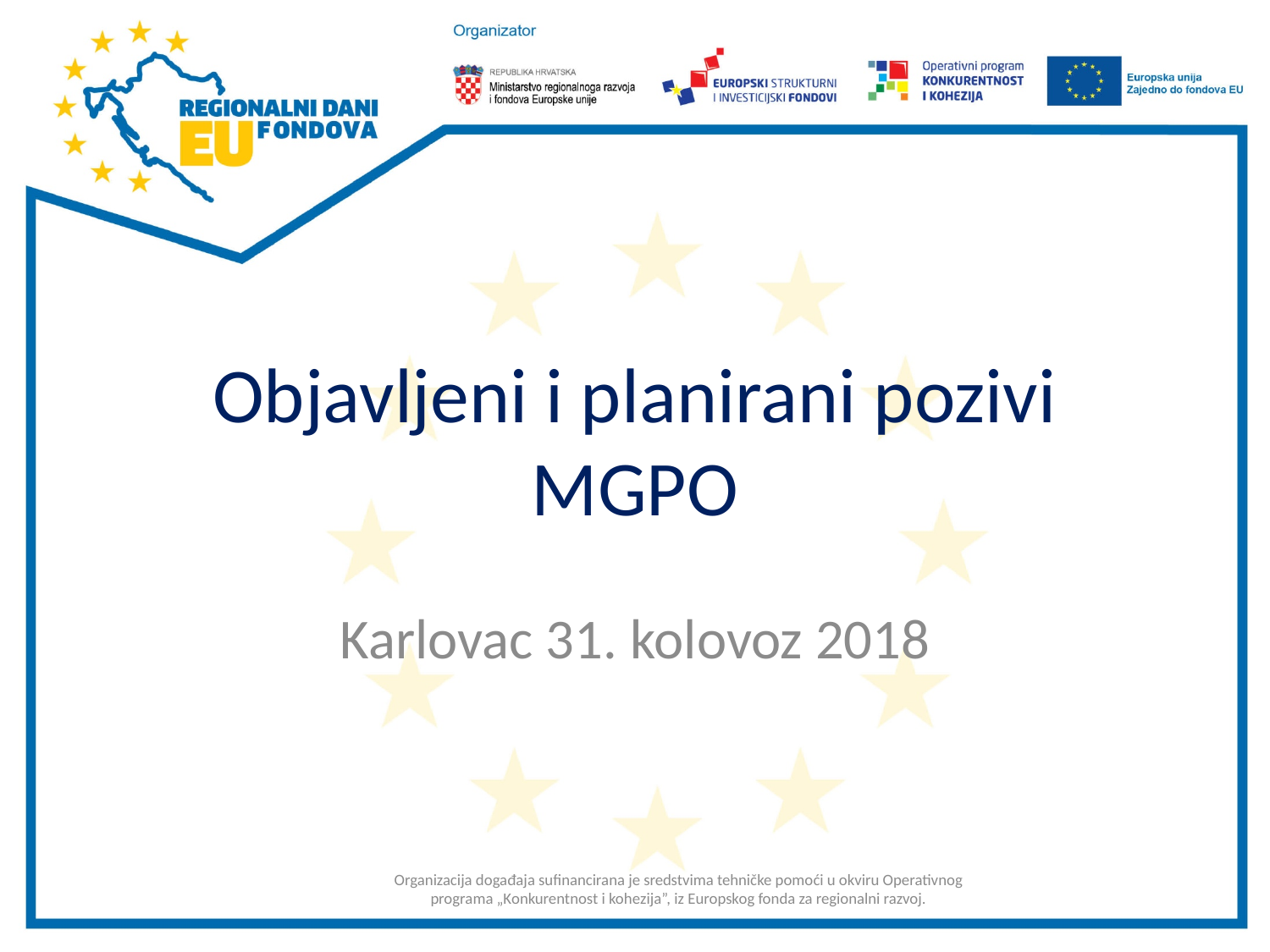

# Objavljeni i planirani pozivi MGPO
Karlovac 31. kolovoz 2018
Organizacija događaja sufinancirana je sredstvima tehničke pomoći u okviru Operativnog
programa „Konkurentnost i kohezija”, iz Europskog fonda za regionalni razvoj.